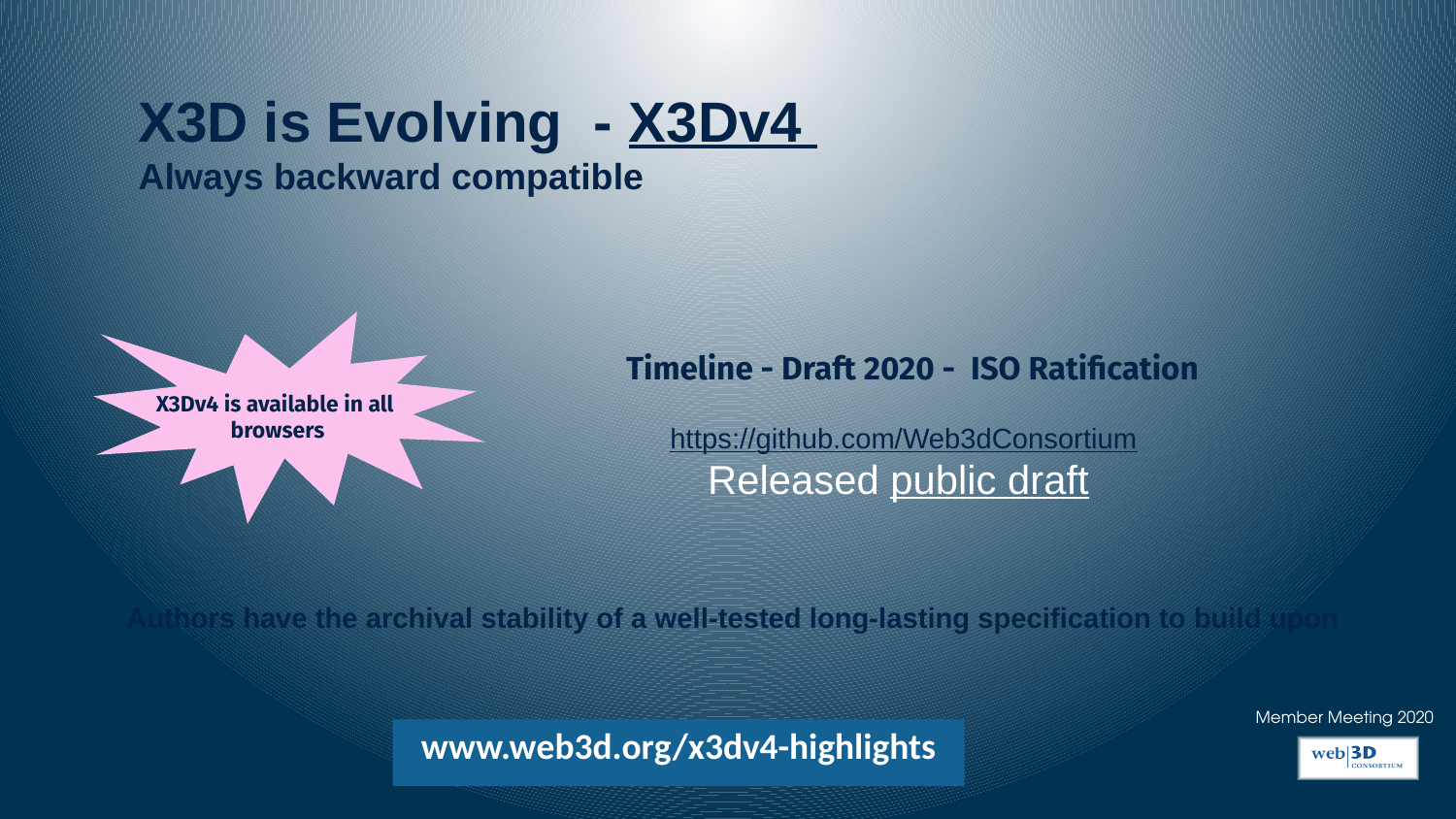

# X3D is Evolving  - X3Dv4 Always backward compatible

Timeline - Draft 2020 -  ISO Ratification

X3Dv4 is available in all  browsers
https://github.com/Web3dConsortium
Released public draft
Authors have the archival stability of a well-tested long-lasting specification to build upon
www.web3d.org/x3dv4-highlights